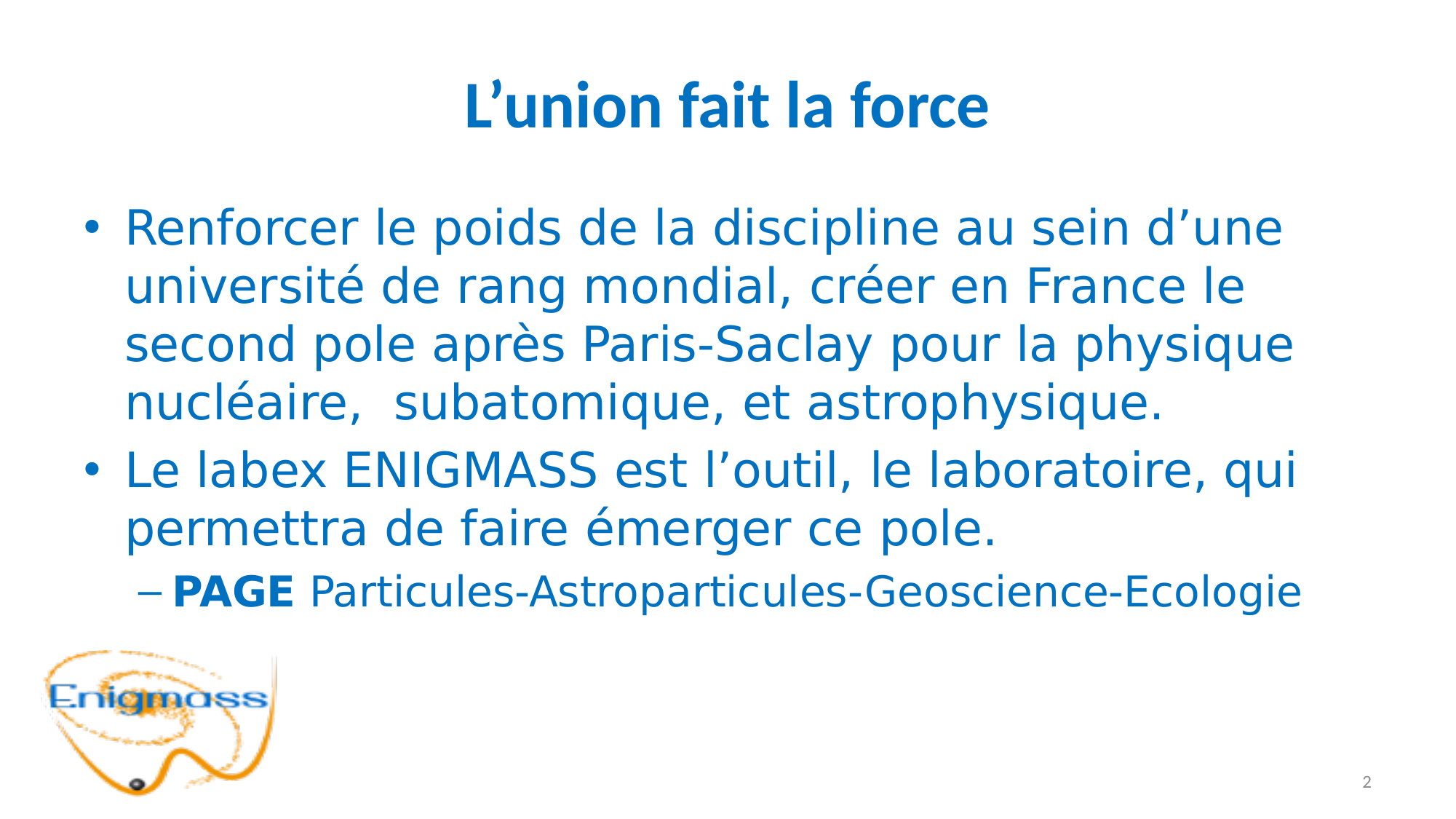

# L’union fait la force
Renforcer le poids de la discipline au sein d’une université de rang mondial, créer en France le second pole après Paris-Saclay pour la physique nucléaire,  subatomique, et astrophysique.
Le labex ENIGMASS est l’outil, le laboratoire, qui permettra de faire émerger ce pole.
PAGE Particules-Astroparticules-Geoscience-Ecologie
2